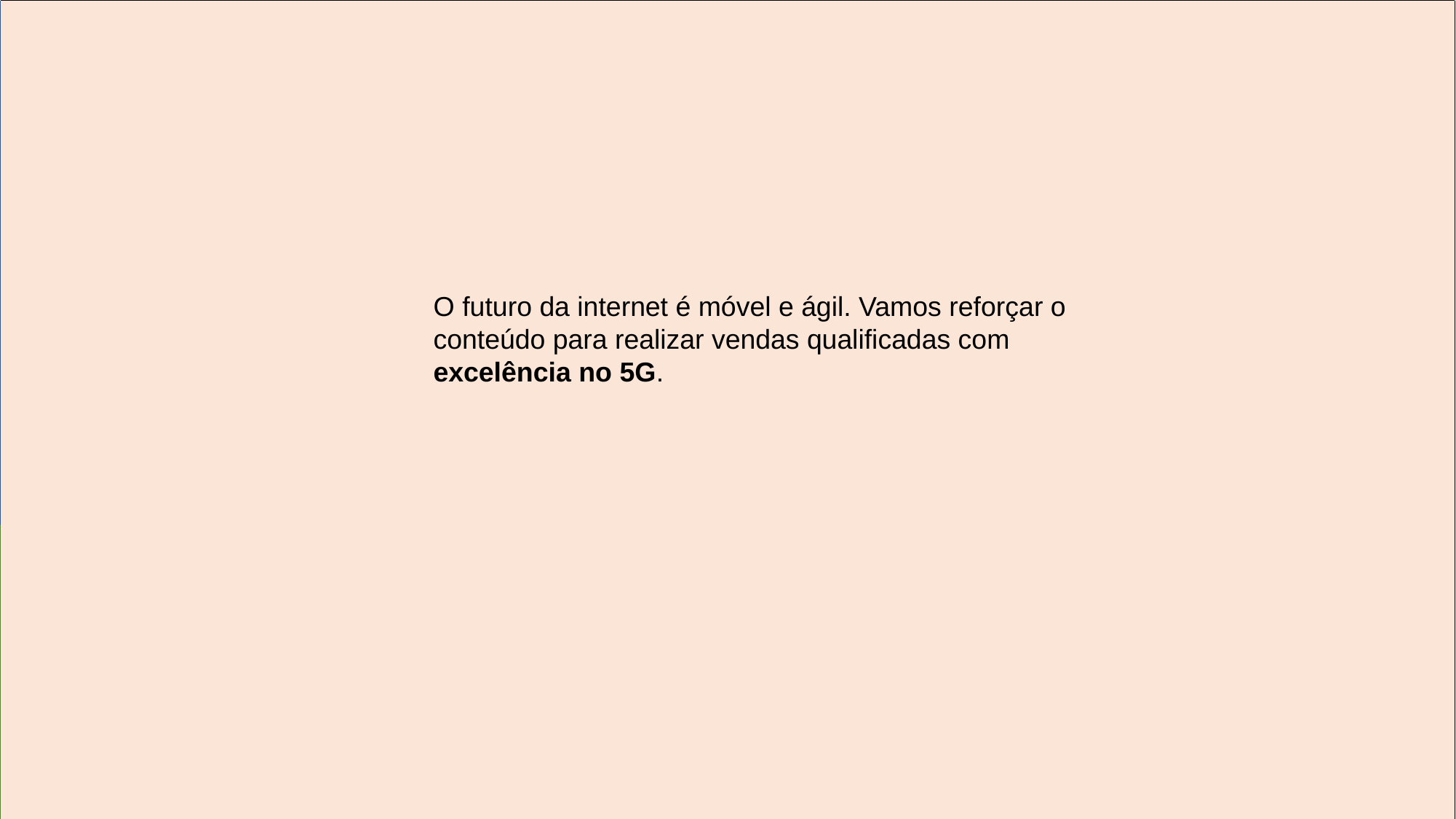

DG - Inserir uma imagem ilustrativa
O futuro da internet é móvel e ágil. Vamos reforçar o conteúdo para realizar vendas qualificadas com excelência no 5G.